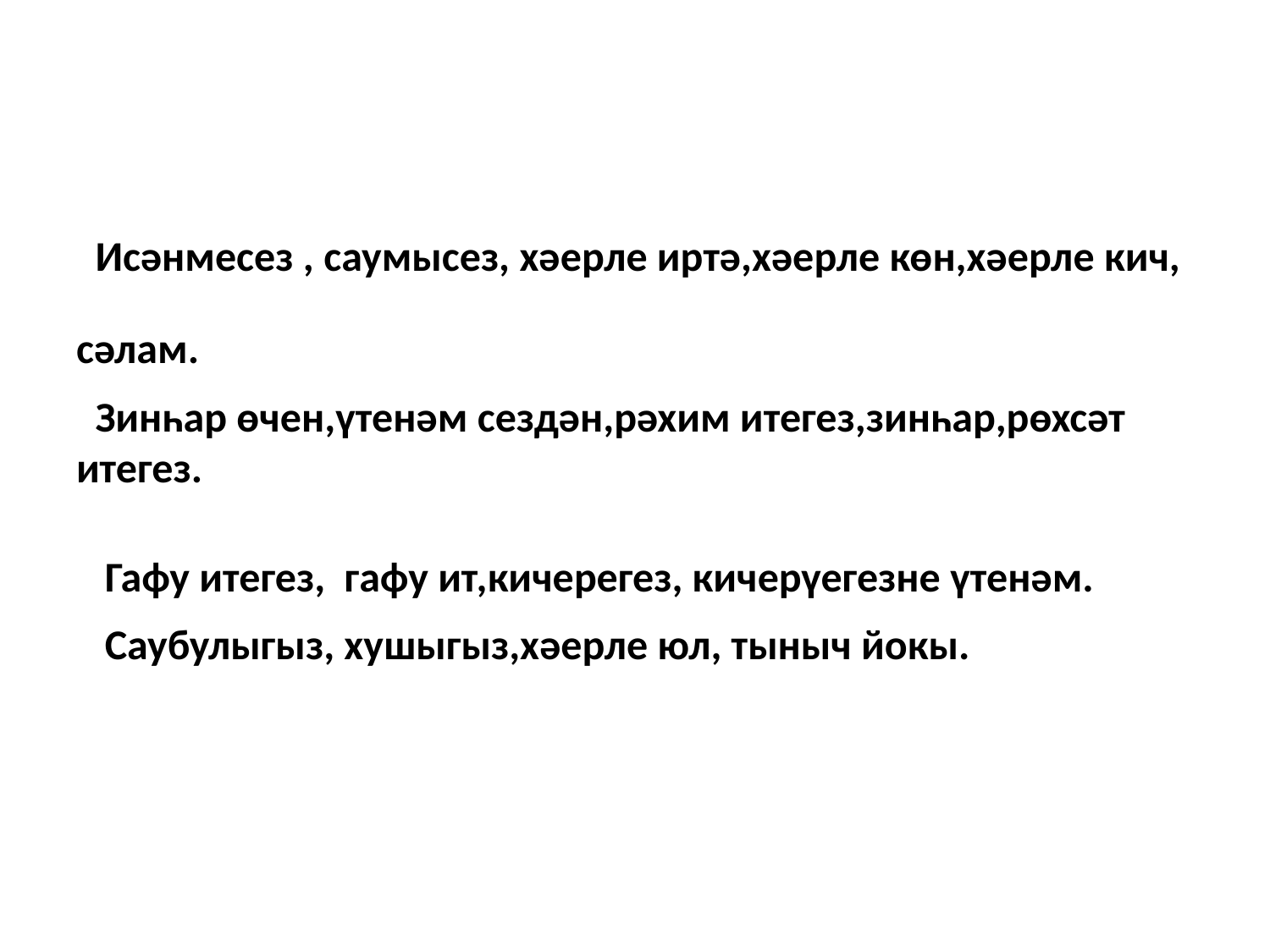

#
  Исәнмесез , саумысез, хәерле иртә,хәерле көн,хәерле кич, сәлам.
  Зинһар өчен,үтенәм сездән,рәхим итегез,зинһар,рөхсәт итегез.
   Гафу итегез,  гафу ит,кичерегез, кичерүегезне үтенәм.
   Саубулыгыз, хушыгыз,хәерле юл, тыныч йокы.